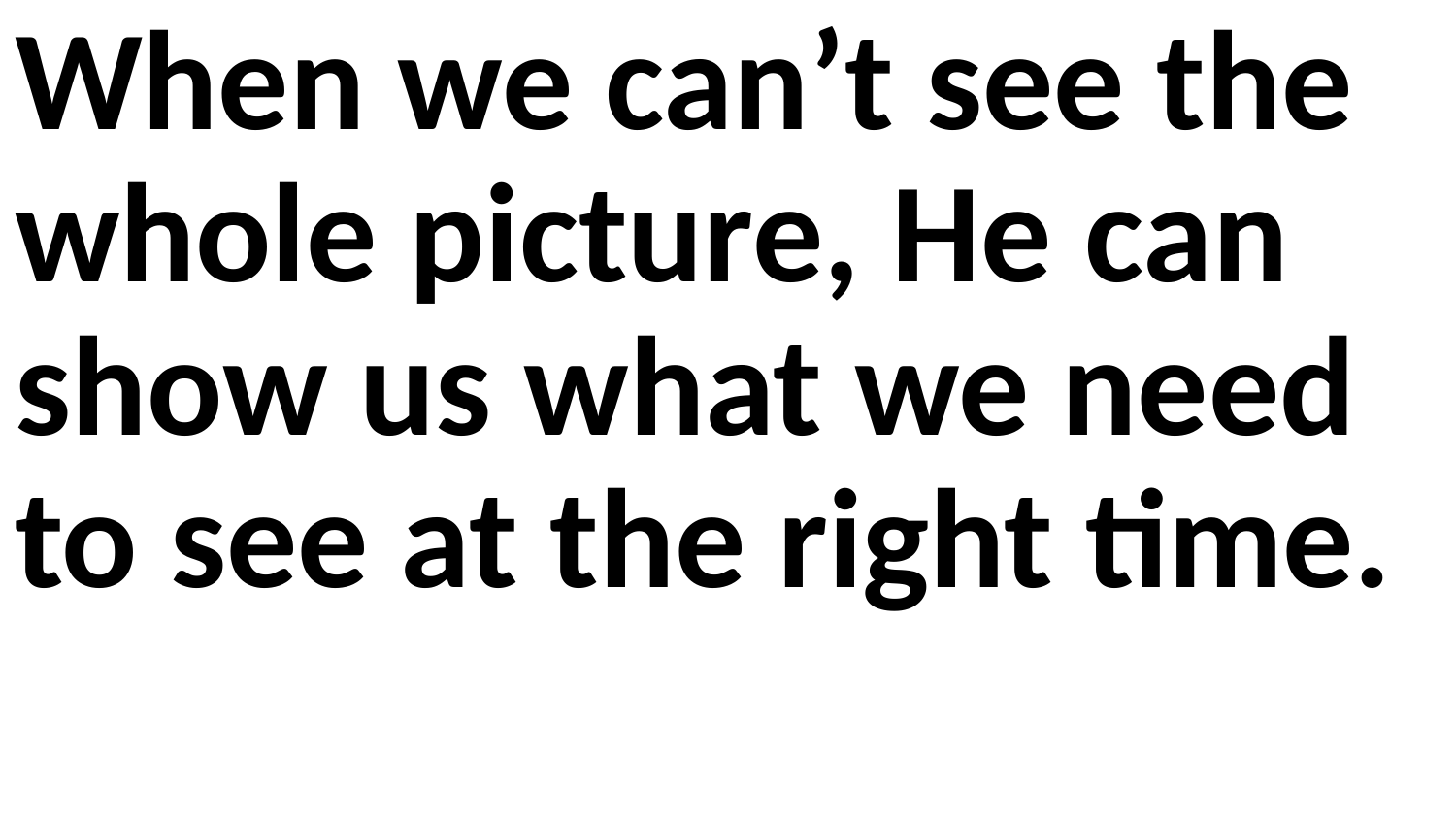

When we can’t see the whole picture, He can show us what we need to see at the right time.